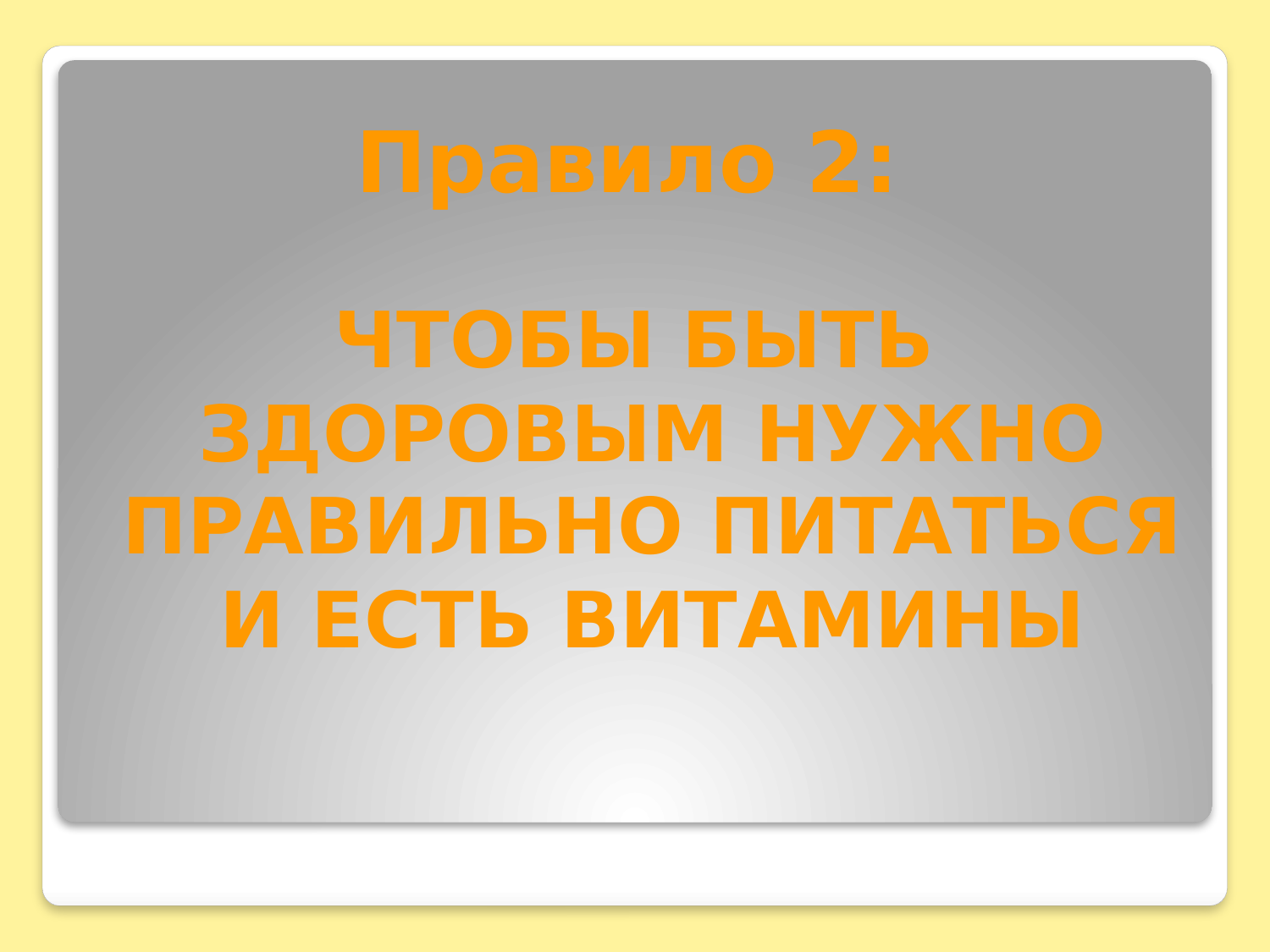

# Правило 2:
ЧТОБЫ БЫТЬ ЗДОРОВЫМ НУЖНО ПРАВИЛЬНО ПИТАТЬСЯ И ЕСТЬ ВИТАМИНЫ